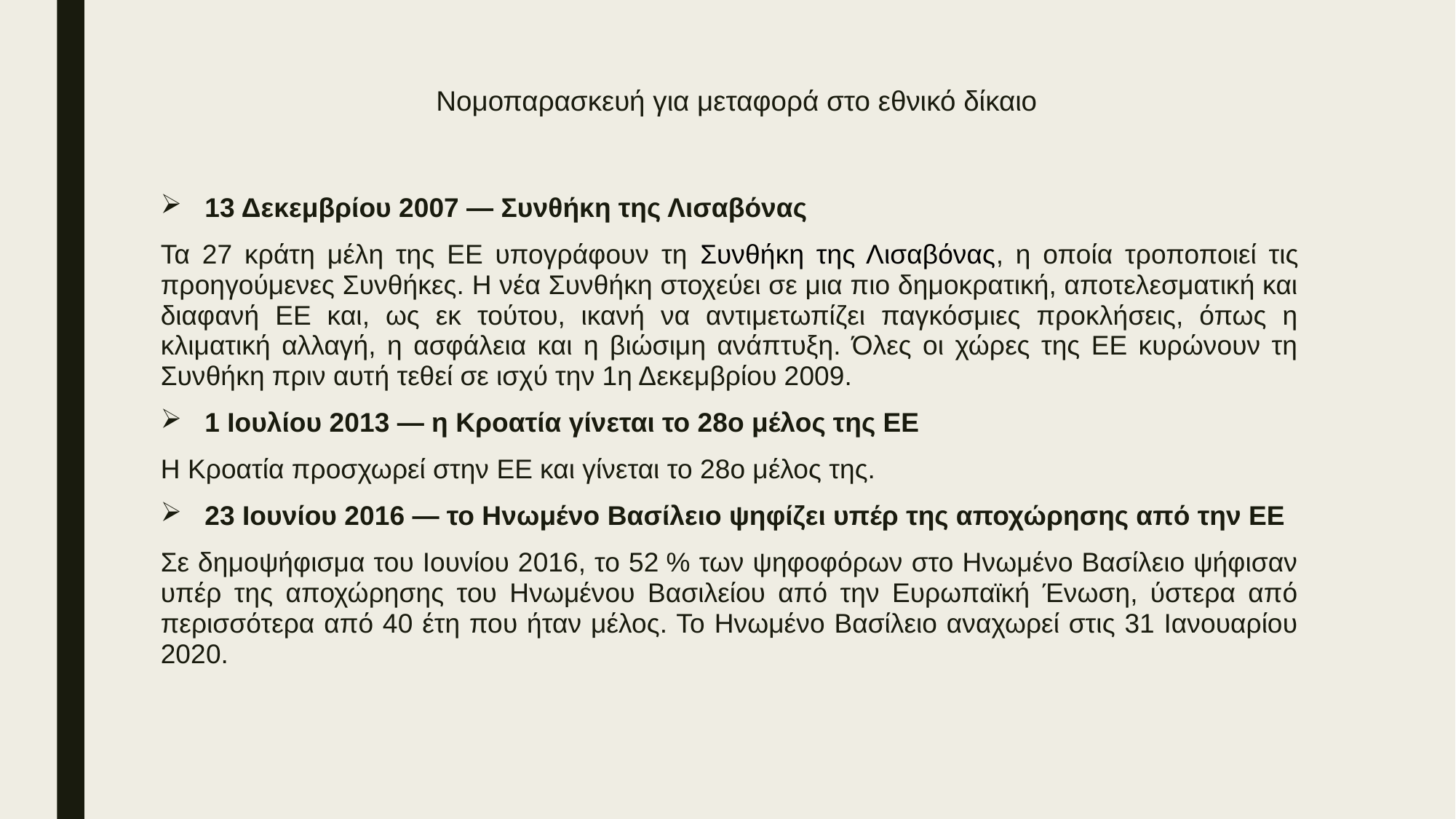

# Νομοπαρασκευή για μεταφορά στο εθνικό δίκαιο
13 Δεκεμβρίου 2007 — Συνθήκη της Λισαβόνας
Τα 27 κράτη μέλη της ΕΕ υπογράφουν τη Συνθήκη της Λισαβόνας, η οποία τροποποιεί τις προηγούμενες Συνθήκες. Η νέα Συνθήκη στοχεύει σε μια πιο δημοκρατική, αποτελεσματική και διαφανή ΕΕ και, ως εκ τούτου, ικανή να αντιμετωπίζει παγκόσμιες προκλήσεις, όπως η κλιματική αλλαγή, η ασφάλεια και η βιώσιμη ανάπτυξη. Όλες οι χώρες της ΕΕ κυρώνουν τη Συνθήκη πριν αυτή τεθεί σε ισχύ την 1η Δεκεμβρίου 2009.
1 Ιουλίου 2013 — η Κροατία γίνεται το 28ο μέλος της ΕΕ
Η Κροατία προσχωρεί στην ΕΕ και γίνεται το 28ο μέλος της.
23 Ιουνίου 2016 — το Ηνωμένο Βασίλειο ψηφίζει υπέρ της αποχώρησης από την ΕΕ
Σε δημοψήφισμα του Ιουνίου 2016, το 52 % των ψηφοφόρων στο Ηνωμένο Βασίλειο ψήφισαν υπέρ της αποχώρησης του Ηνωμένου Βασιλείου από την Ευρωπαϊκή Ένωση, ύστερα από περισσότερα από 40 έτη που ήταν μέλος. Το Ηνωμένο Βασίλειο αναχωρεί στις 31 Ιανουαρίου 2020.